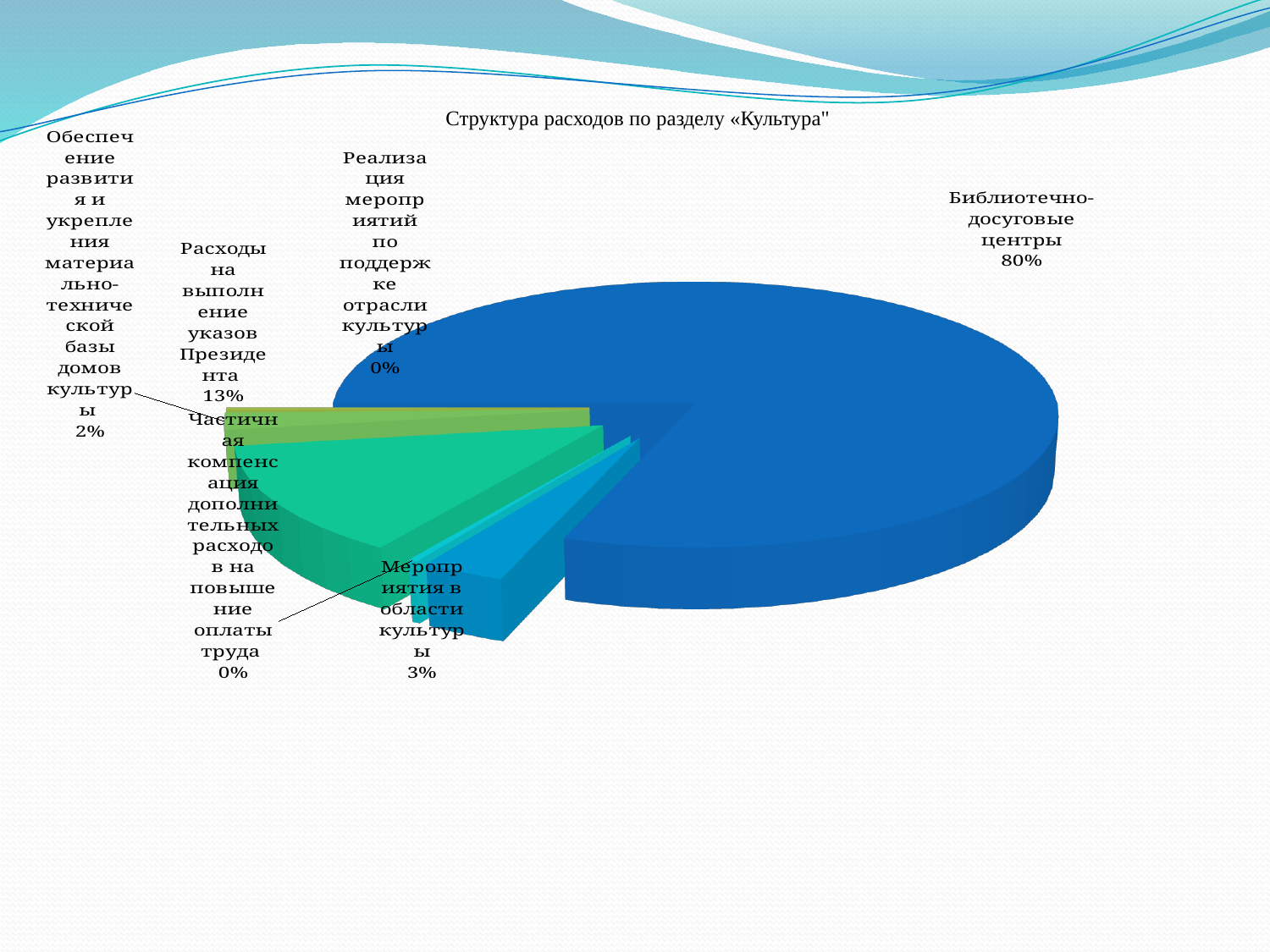

# Структура расходов по разделу «Культура"

[unsupported chart]